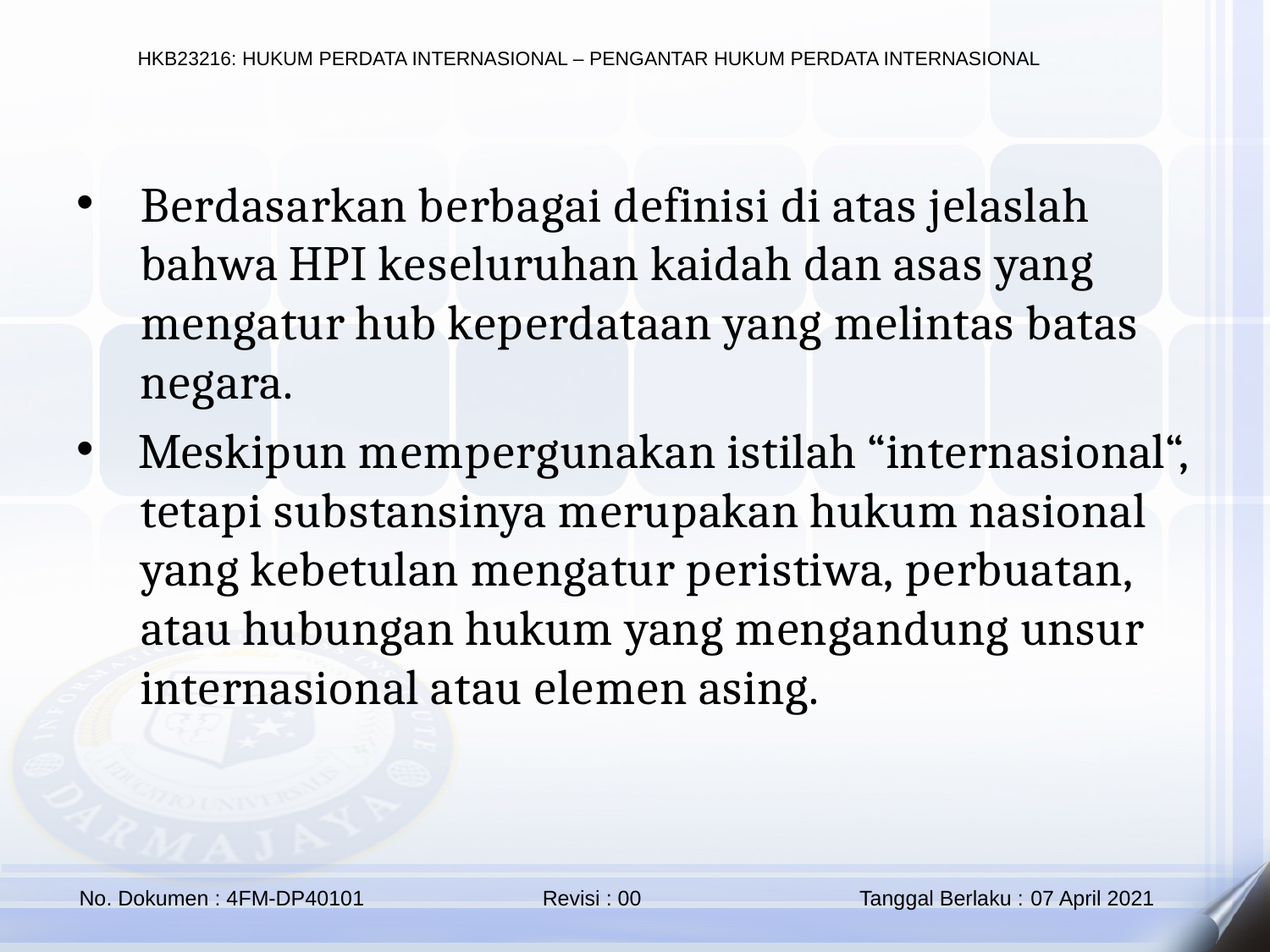

Berdasarkan berbagai definisi di atas jelaslah bahwa HPI keseluruhan kaidah dan asas yang mengatur hub keperdataan yang melintas batas negara.
Meskipun mempergunakan istilah “internasional“, tetapi substansinya merupakan hukum nasional yang kebetulan mengatur peristiwa, perbuatan, atau hubungan hukum yang mengandung unsur internasional atau elemen asing.